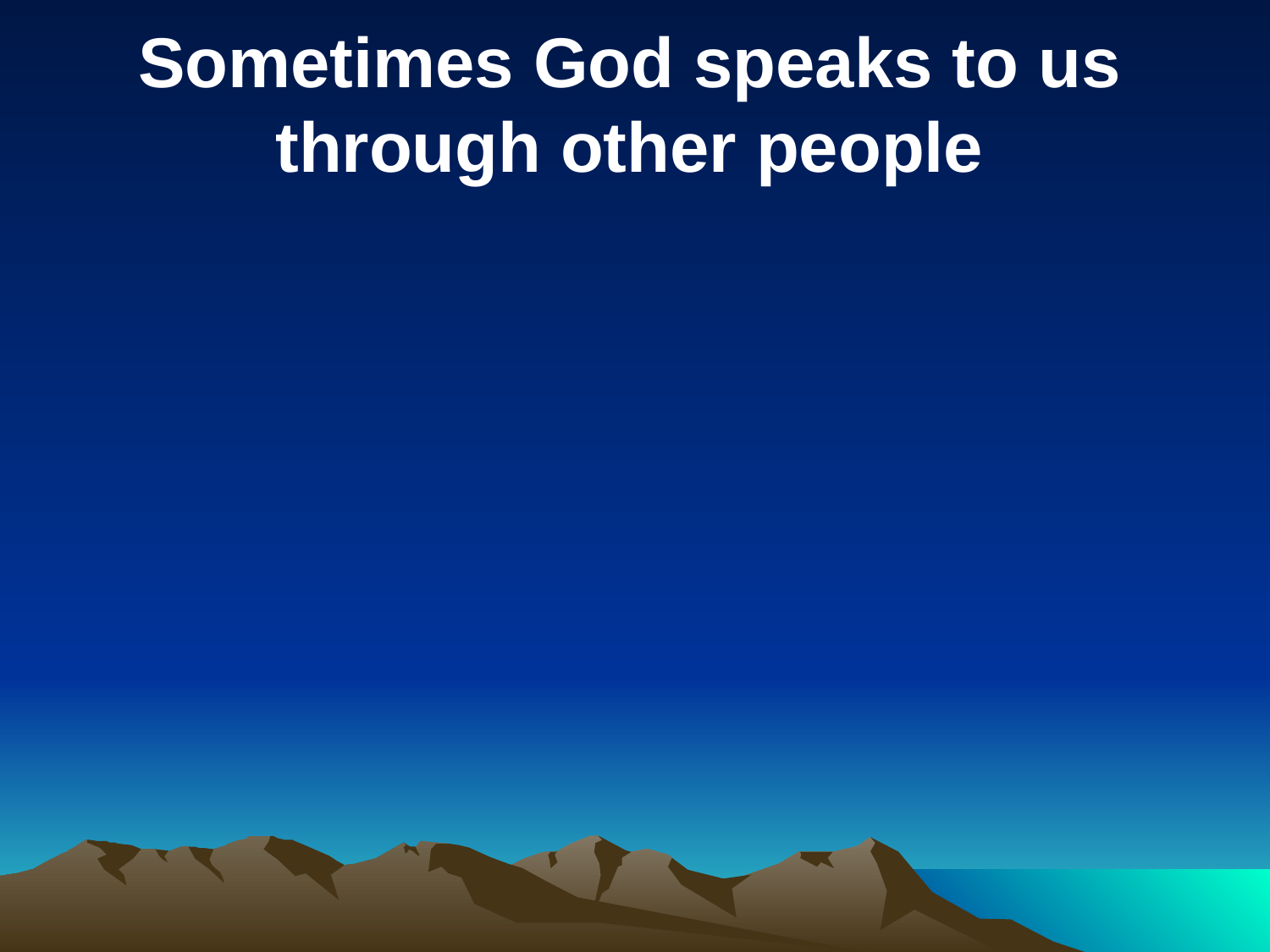

Sometimes God speaks to us through other people